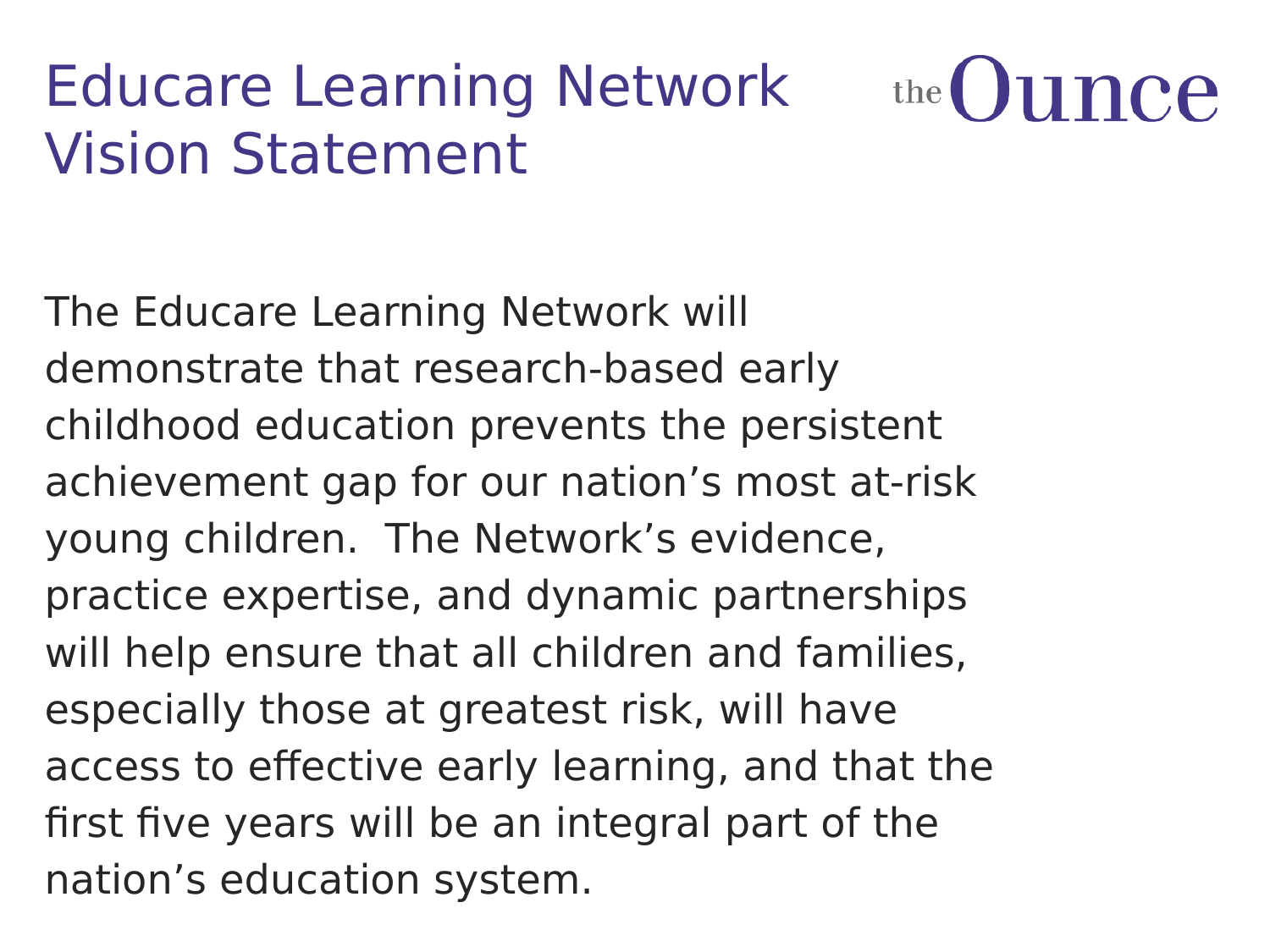

# Educare Learning Network Vision Statement

The Educare Learning Network will
demonstrate that research-based early
childhood education prevents the persistent
achievement gap for our nation’s most at-risk
young children.  The Network’s evidence,
practice expertise, and dynamic partnerships
will help ensure that all children and families,
especially those at greatest risk, will have
access to effective early learning, and that the
first five years will be an integral part of the
nation’s education system.